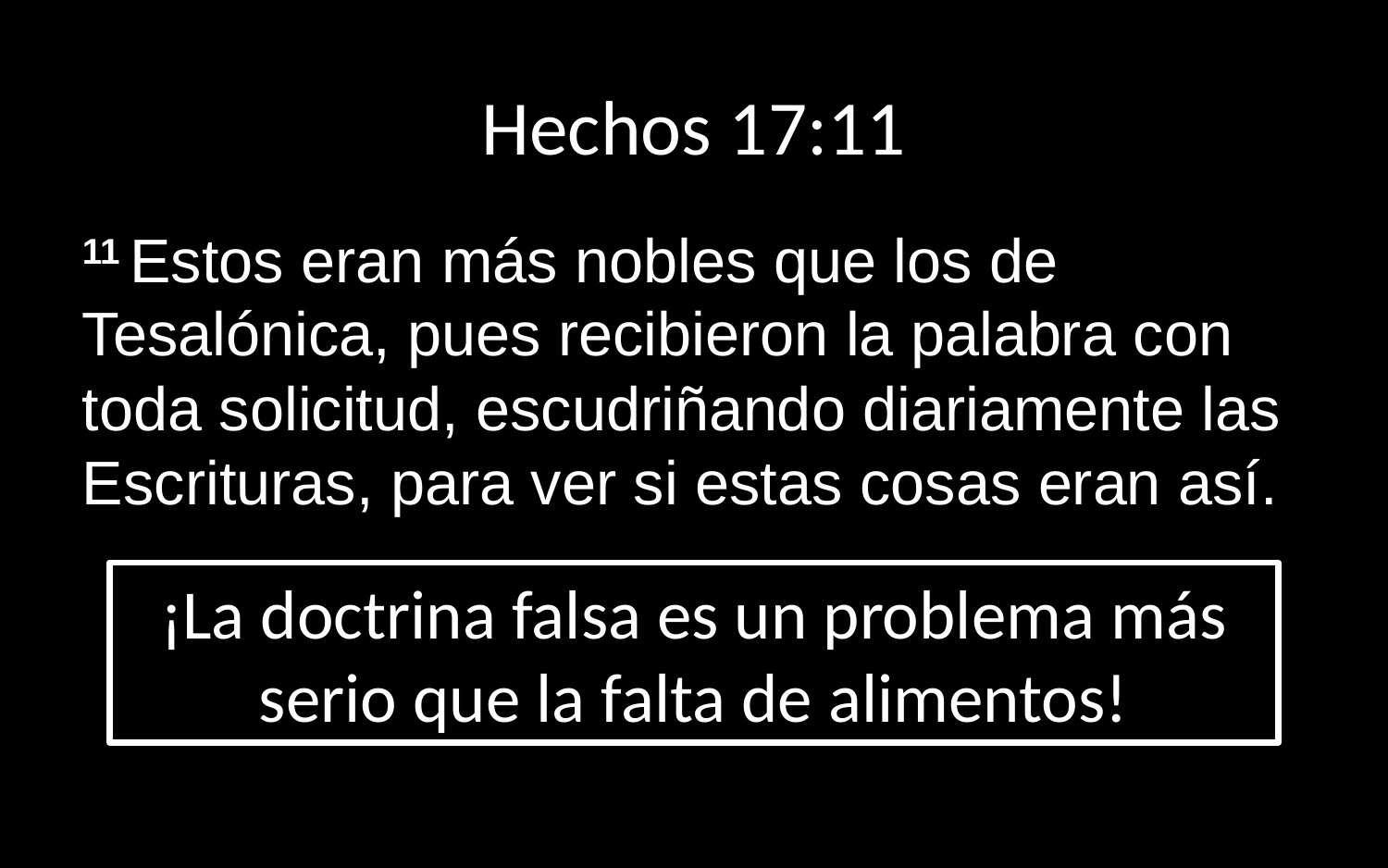

# Hechos 17:11
11 Estos eran más nobles que los de Tesalónica, pues recibieron la palabra con toda solicitud, escudriñando diariamente las Escrituras, para ver si estas cosas eran así.
¡La doctrina falsa es un problema más serio que la falta de alimentos!